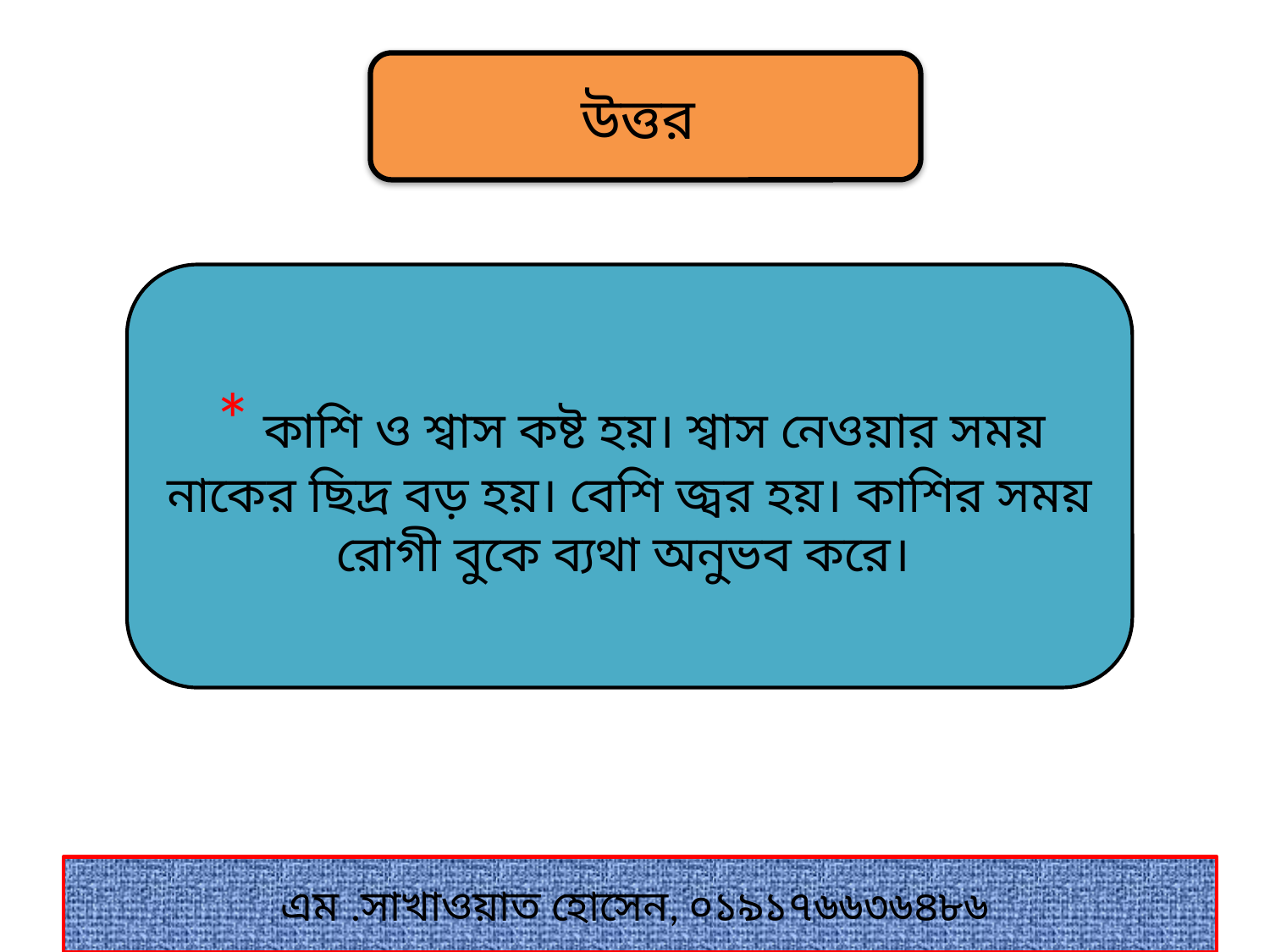

#
উত্তর

* কাশি ও শ্বাস কষ্ট হয়। শ্বাস নেওয়ার সময় নাকের ছিদ্র বড় হয়। বেশি জ্বর হয়। কাশির সময় রোগী বুকে ব্যথা অনুভব করে।
এম .সাখাওয়াত হোসেন, ০১৯১৭৬৬৩৬৪৮৬